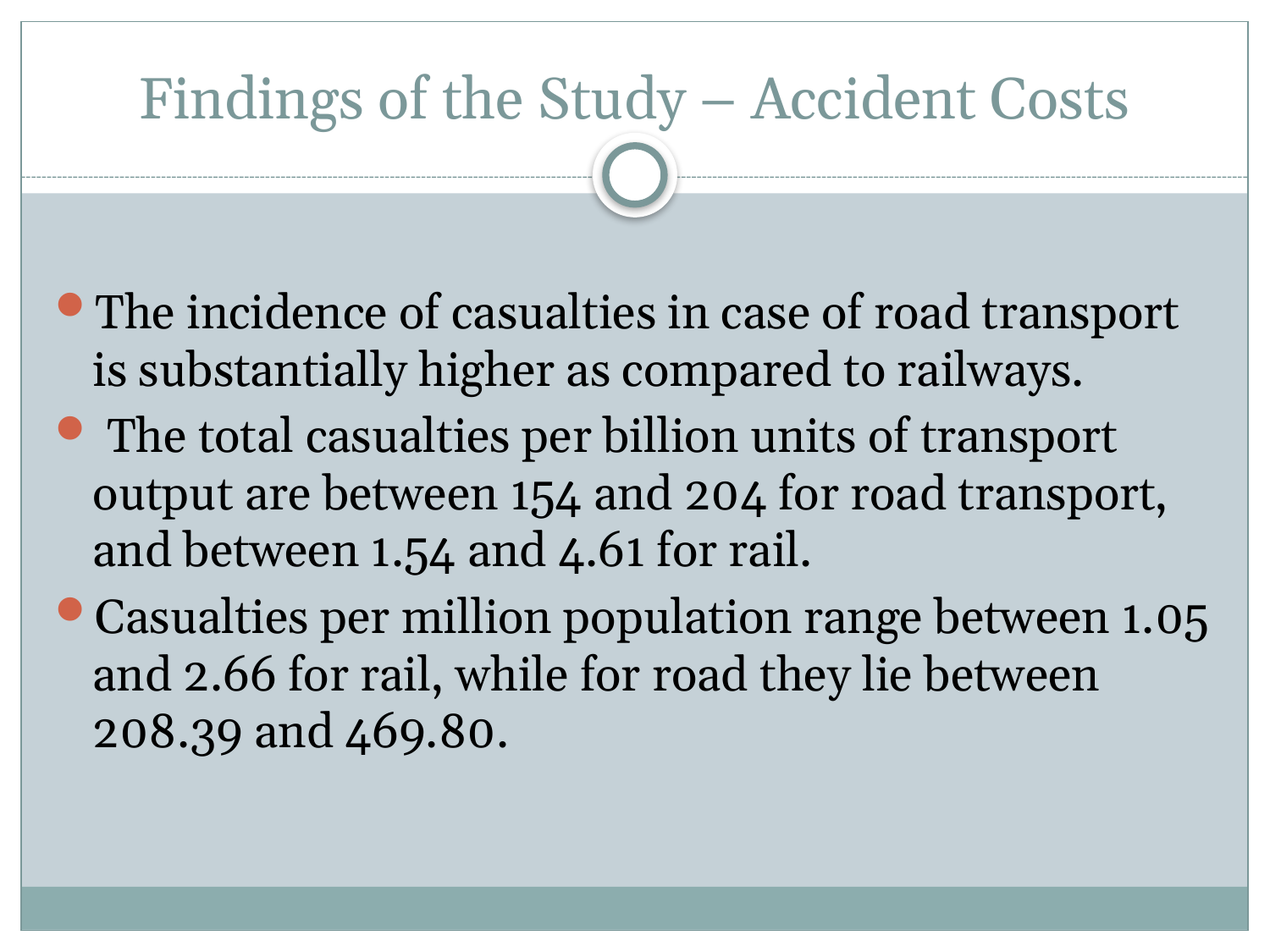

# Findings of the Study – Accident Costs
The incidence of casualties in case of road transport is substantially higher as compared to railways.
 The total casualties per billion units of transport output are between 154 and 204 for road transport, and between 1.54 and 4.61 for rail.
Casualties per million population range between 1.05 and 2.66 for rail, while for road they lie between 208.39 and 469.80.